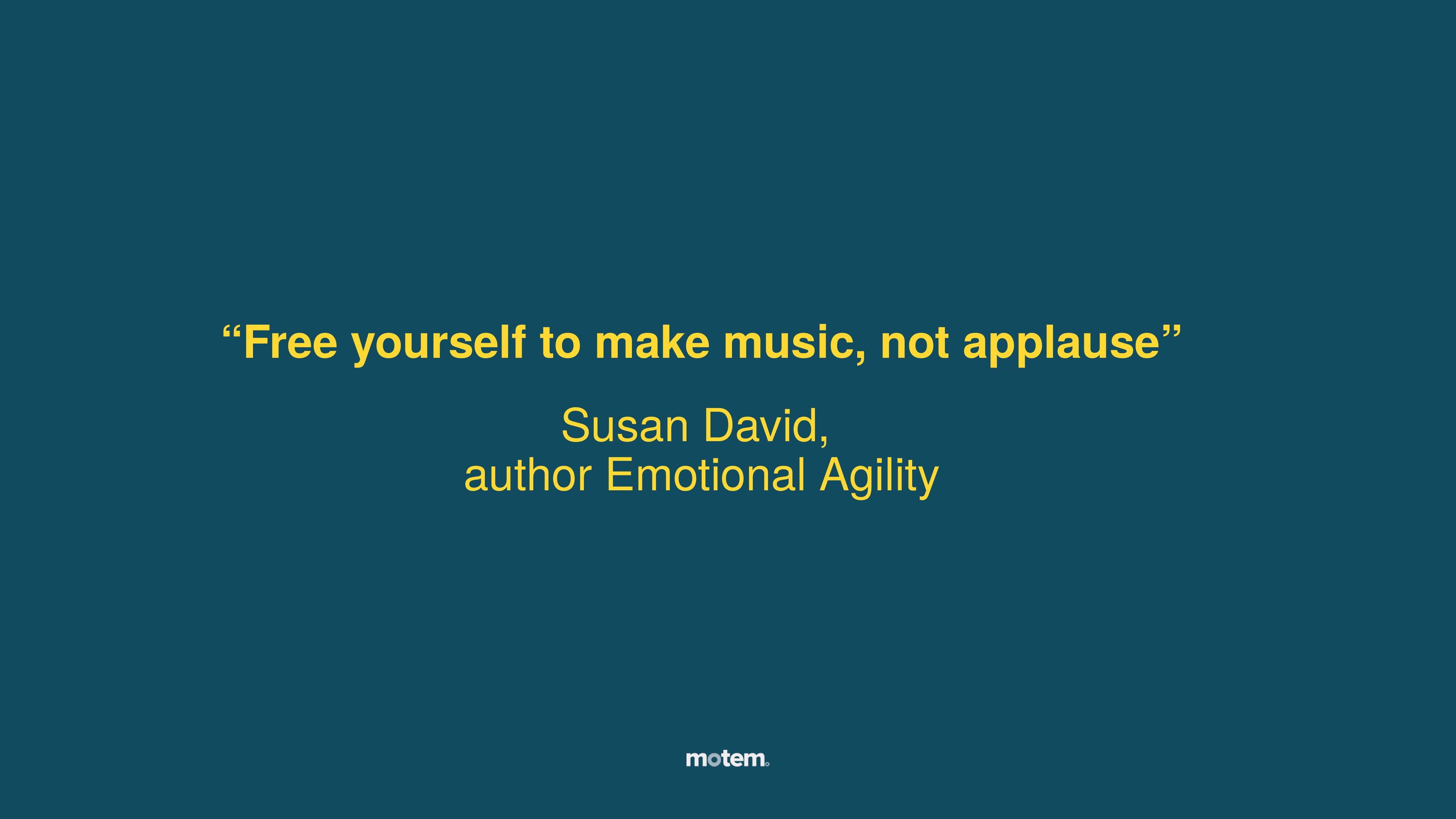

“Free yourself to make music, not applause”
Susan David,
author Emotional Agility